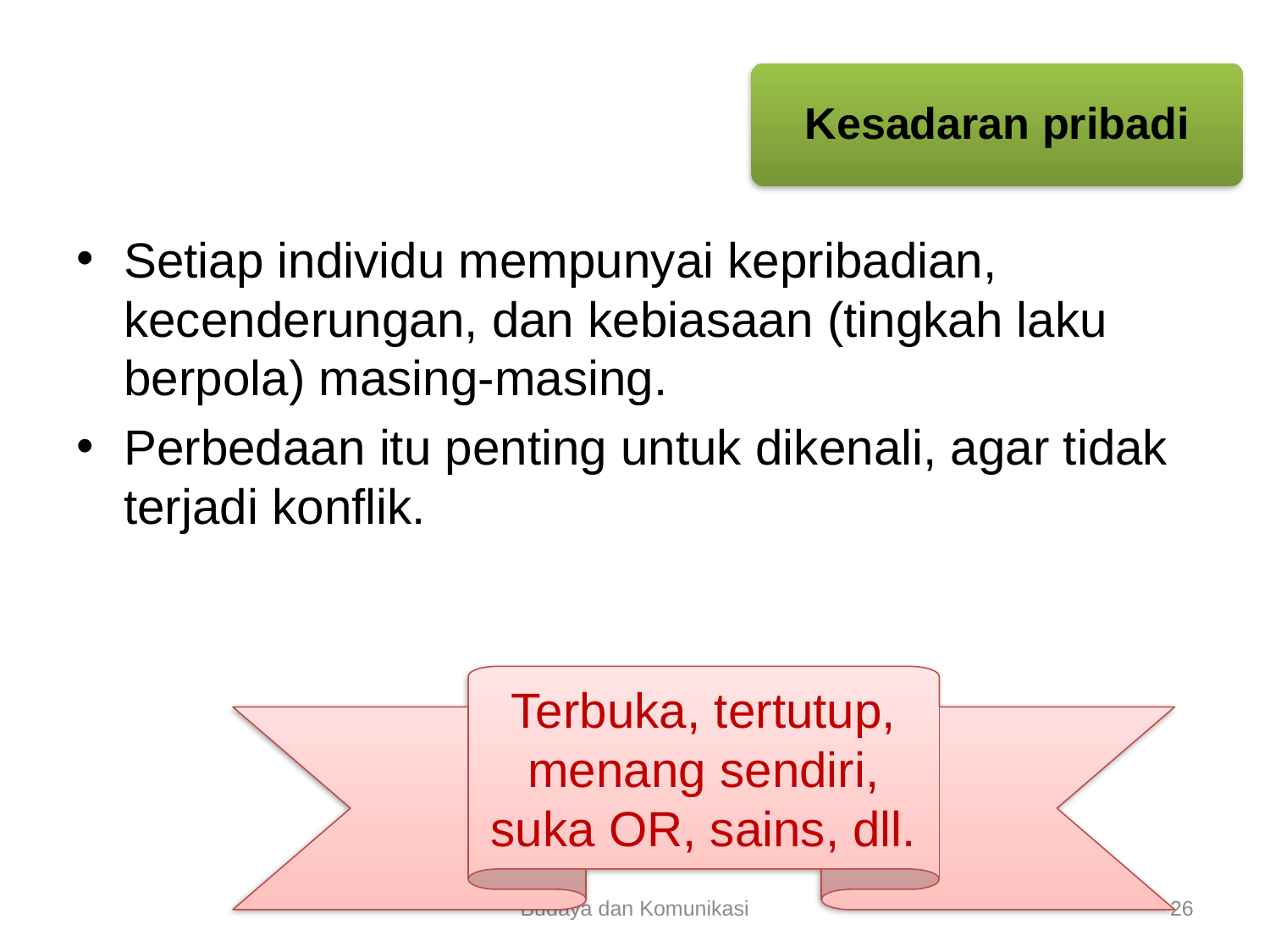

Kesadaran pribadi
Setiap individu mempunyai kepribadian, kecenderungan, dan kebiasaan (tingkah laku berpola) masing-masing.
Perbedaan itu penting untuk dikenali, agar tidak terjadi konflik.
Terbuka, tertutup, menang sendiri, suka OR, sains, dll.
Budaya dan Komunikasi
26